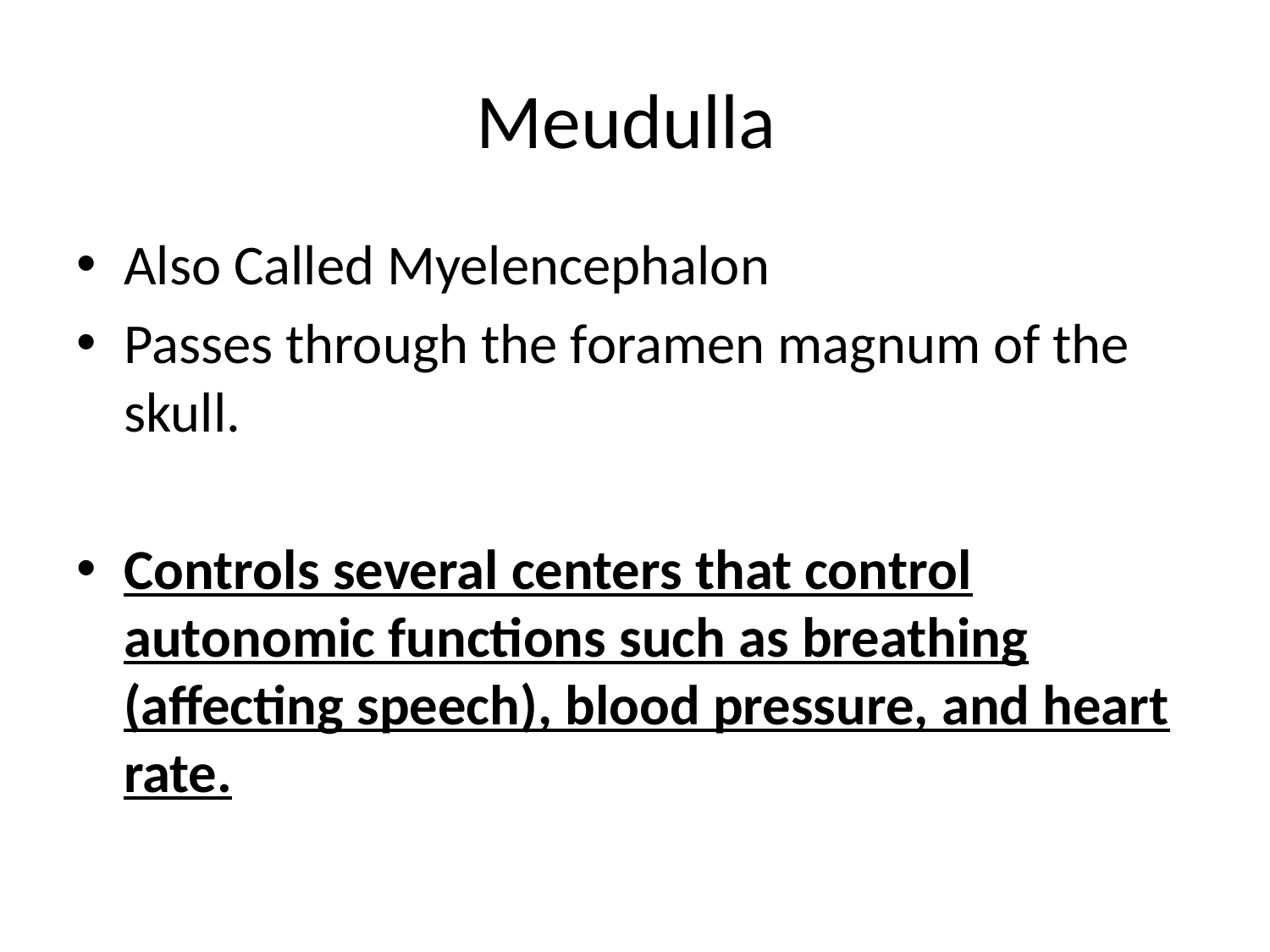

# Meudulla
Also Called Myelencephalon
Passes through the foramen magnum of the skull.

Controls several centers that control autonomic functions such as breathing (affecting speech), blood pressure, and heart rate.